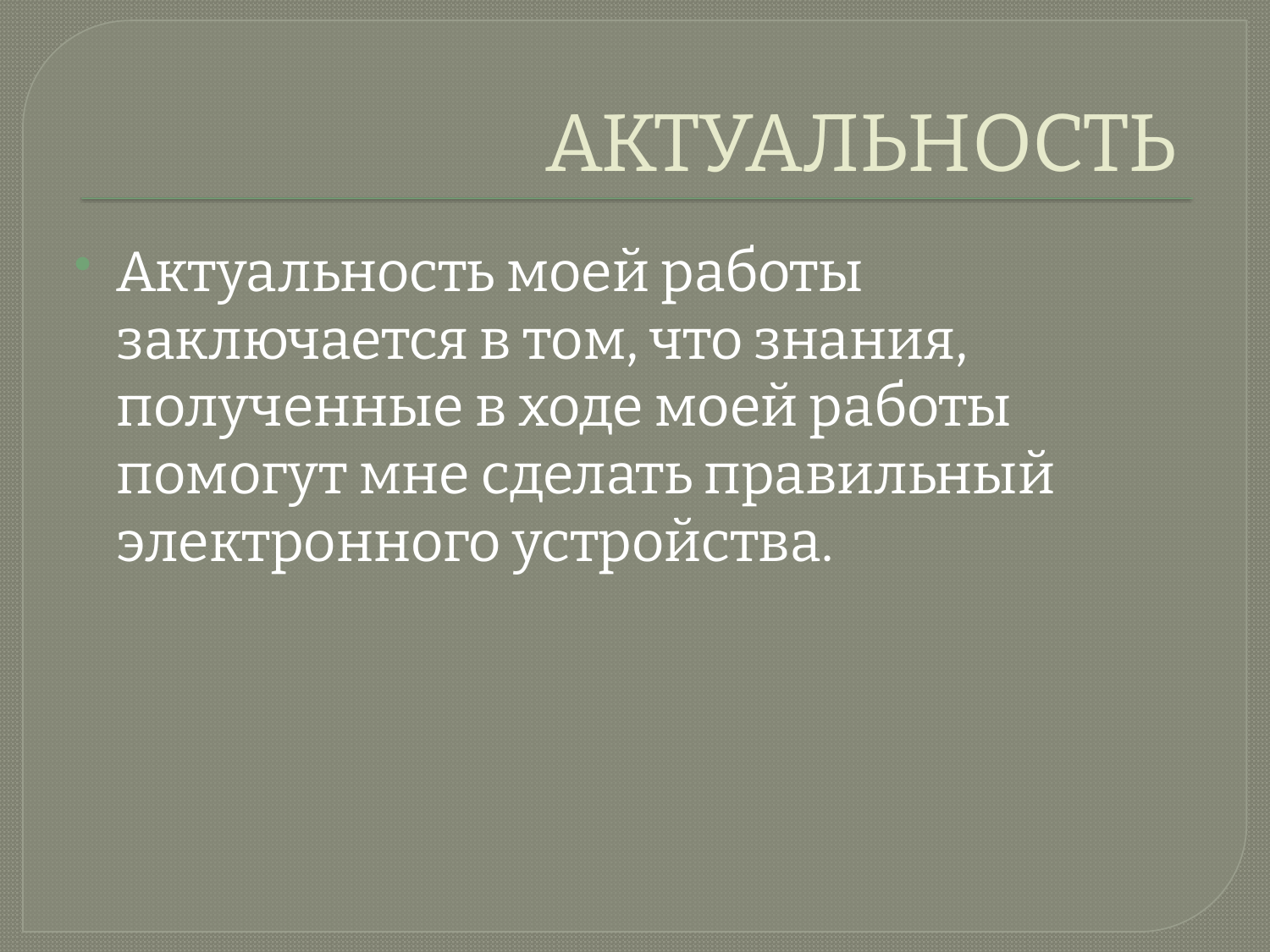

# АКТУАЛЬНОСТЬ
Актуальность моей работы заключается в том, что знания, полученные в ходе моей работы помогут мне сделать правильный электронного устройства.